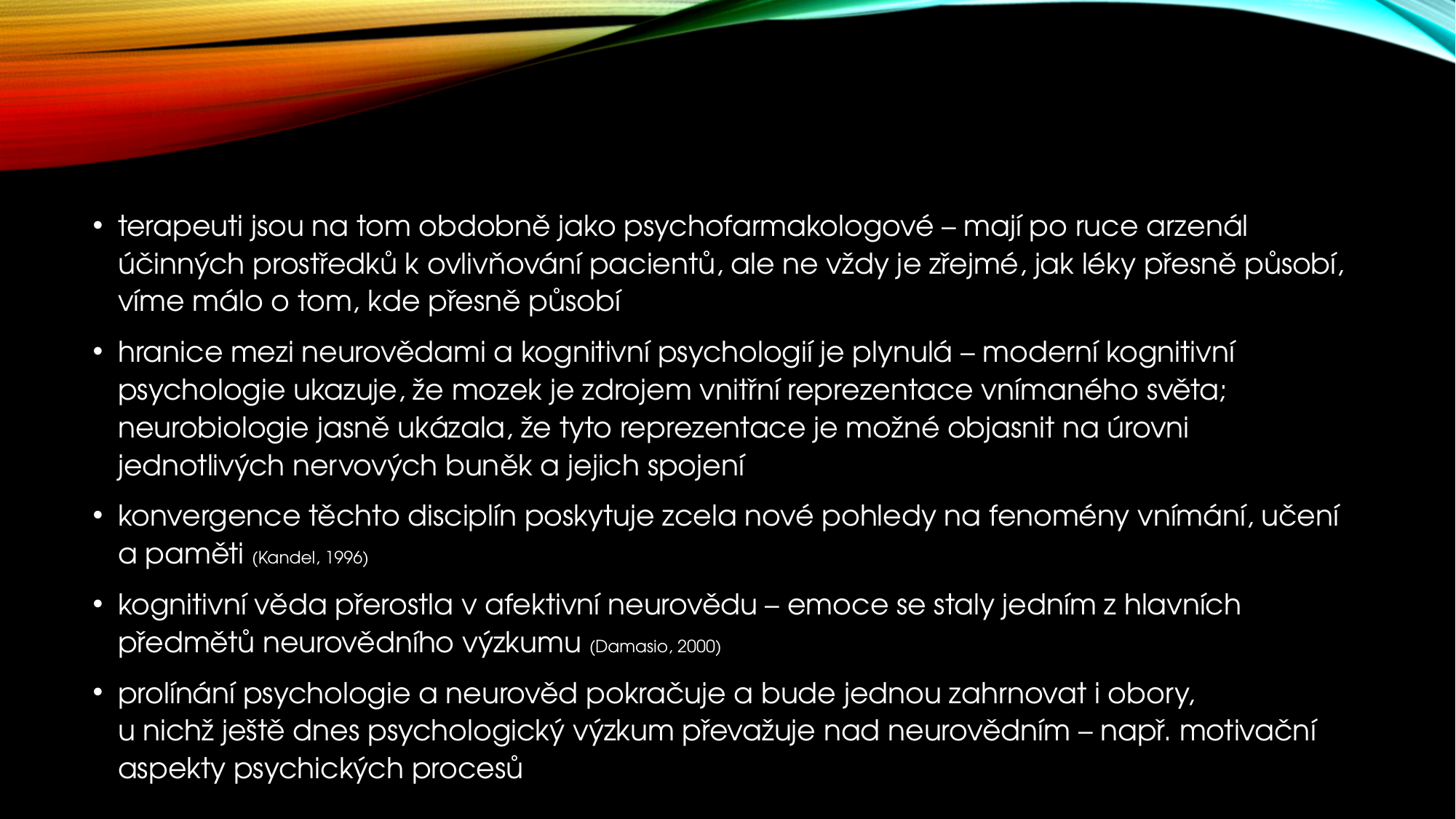

#
terapeuti jsou na tom obdobně jako psychofarmakologové – mají po ruce arzenál účinných prostředků k ovlivňování pacientů, ale ne vždy je zřejmé, jak léky přesně působí, víme málo o tom, kde přesně působí
hranice mezi neurovědami a kognitivní psychologií je plynulá – moderní kognitivní psychologie ukazuje, že mozek je zdrojem vnitřní reprezentace vnímaného světa; neurobiologie jasně ukázala, že tyto reprezentace je možné objasnit na úrovni jednotlivých nervových buněk a jejich spojení
konvergence těchto disciplín poskytuje zcela nové pohledy na fenomény vnímání, učení a paměti (Kandel, 1996)
kognitivní věda přerostla v afektivní neurovědu – emoce se staly jedním z hlavních předmětů neurovědního výzkumu (Damasio, 2000)
prolínání psychologie a neurověd pokračuje a bude jednou zahrnovat i obory,                     u nichž ještě dnes psychologický výzkum převažuje nad neurovědním – např. motivační aspekty psychických procesů